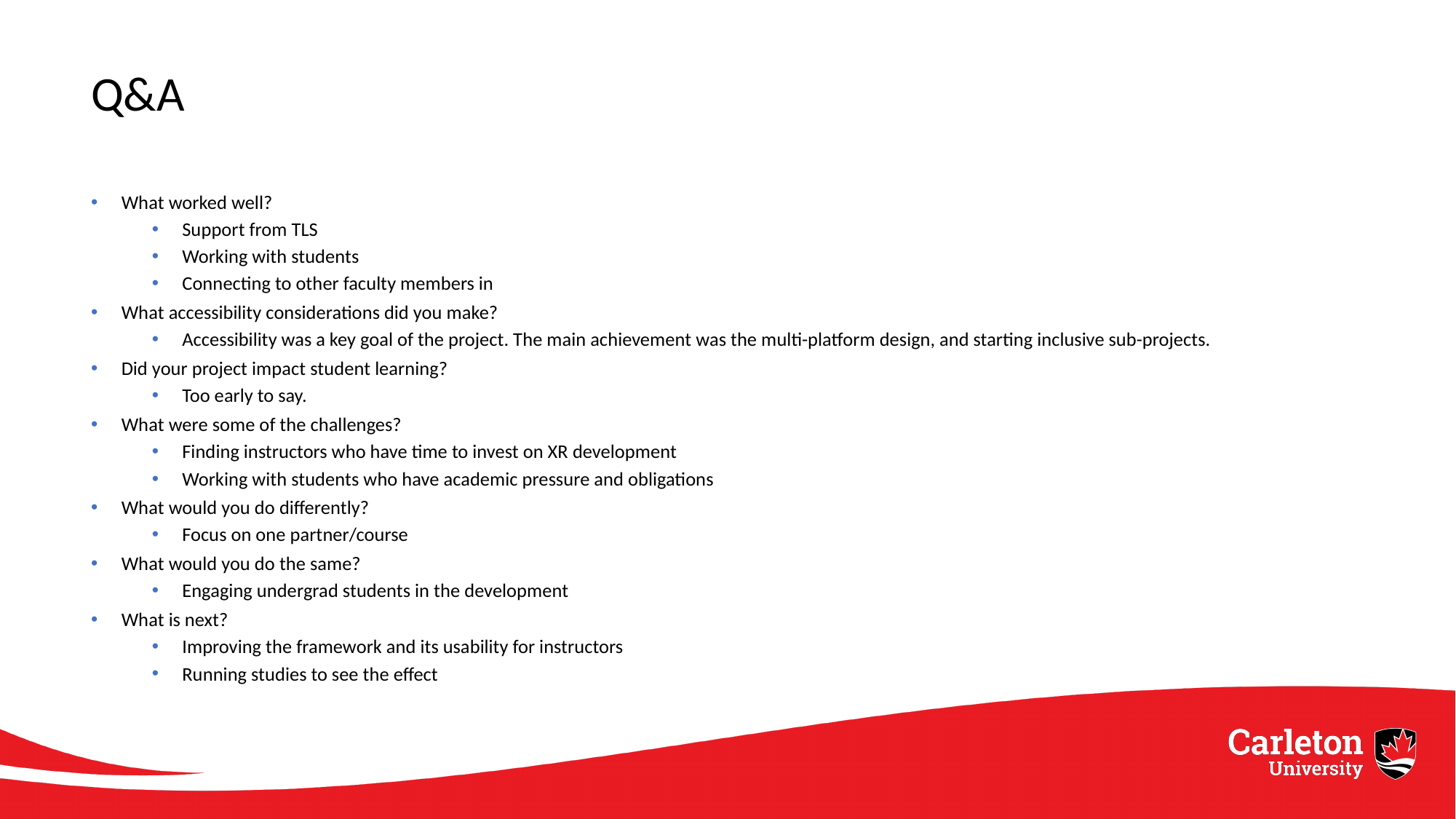

# Q&A
What worked well?
Support from TLS
Working with students
Connecting to other faculty members in
What accessibility considerations did you make?
Accessibility was a key goal of the project. The main achievement was the multi-platform design, and starting inclusive sub-projects.
Did your project impact student learning?
Too early to say.
What were some of the challenges?
Finding instructors who have time to invest on XR development
Working with students who have academic pressure and obligations
What would you do differently?
Focus on one partner/course
What would you do the same?
Engaging undergrad students in the development
What is next?
Improving the framework and its usability for instructors
Running studies to see the effect